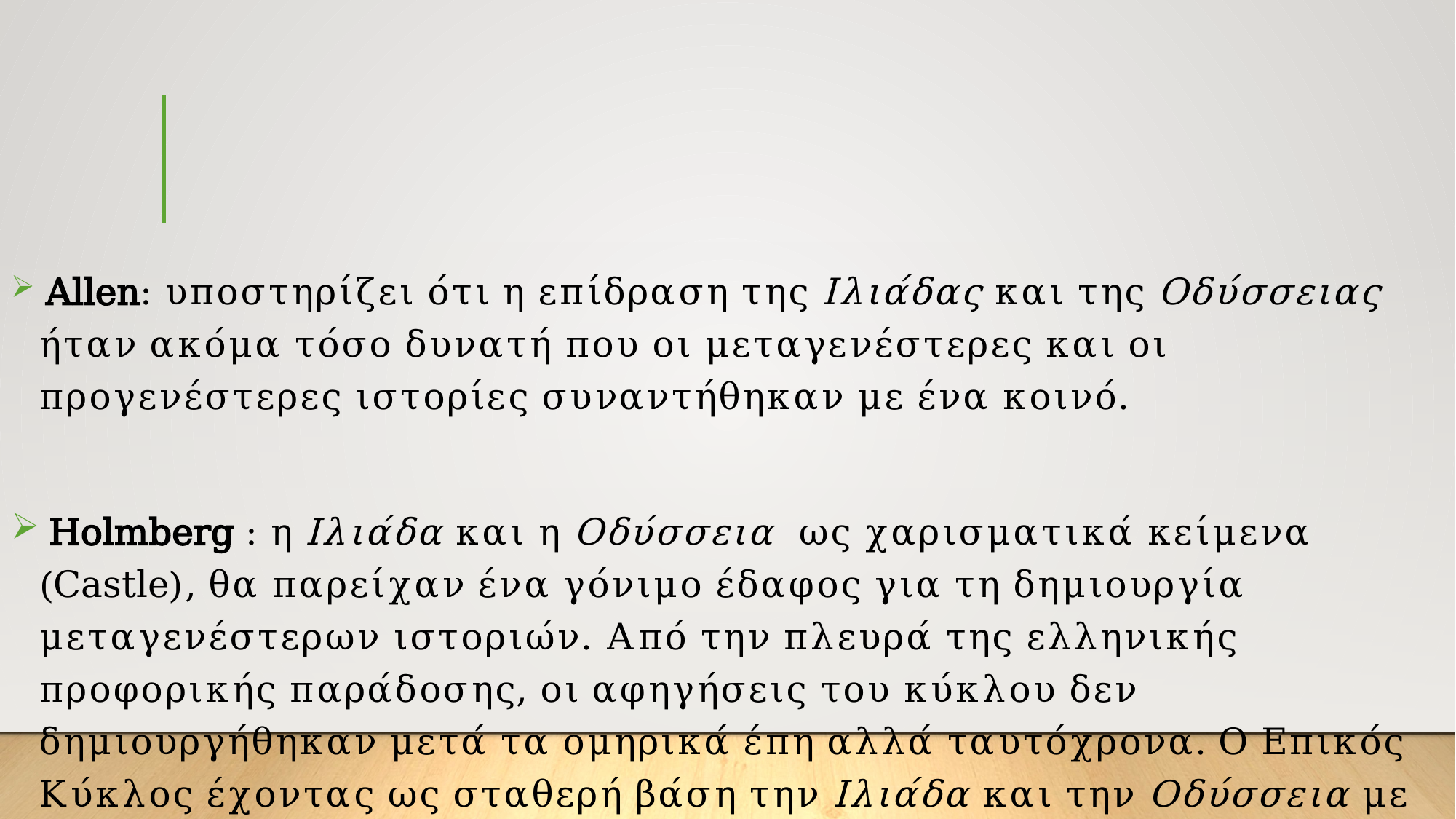

Allen: υποστηρίζει ότι η επίδραση της Ιλιάδας και της Οδύσσειας ήταν ακόμα τόσο δυνατή που οι μεταγενέστερες και οι προγενέστερες ιστορίες συναντήθηκαν με ένα κοινό.

 Holmberg : η Ιλιάδα και η Οδύσσεια  ως χαρισματικά κείμενα (Castle), θα παρείχαν ένα γόνιμο έδαφος για τη δημιουργία μεταγενέστερων ιστοριών. Από την πλευρά της ελληνικής προφορικής παράδοσης, οι αφηγήσεις του κύκλου δεν δημιουργήθηκαν μετά τα ομηρικά έπη αλλά ταυτόχρονα. Ο Επικός Κύκλος έχοντας ως σταθερή βάση την Ιλιάδα και την Οδύσσεια με τις προγενέστερες και τις μεταγενέστερες αφηγήσεις κατάφεραν να ολοκληρώσουν το σχήμα του.